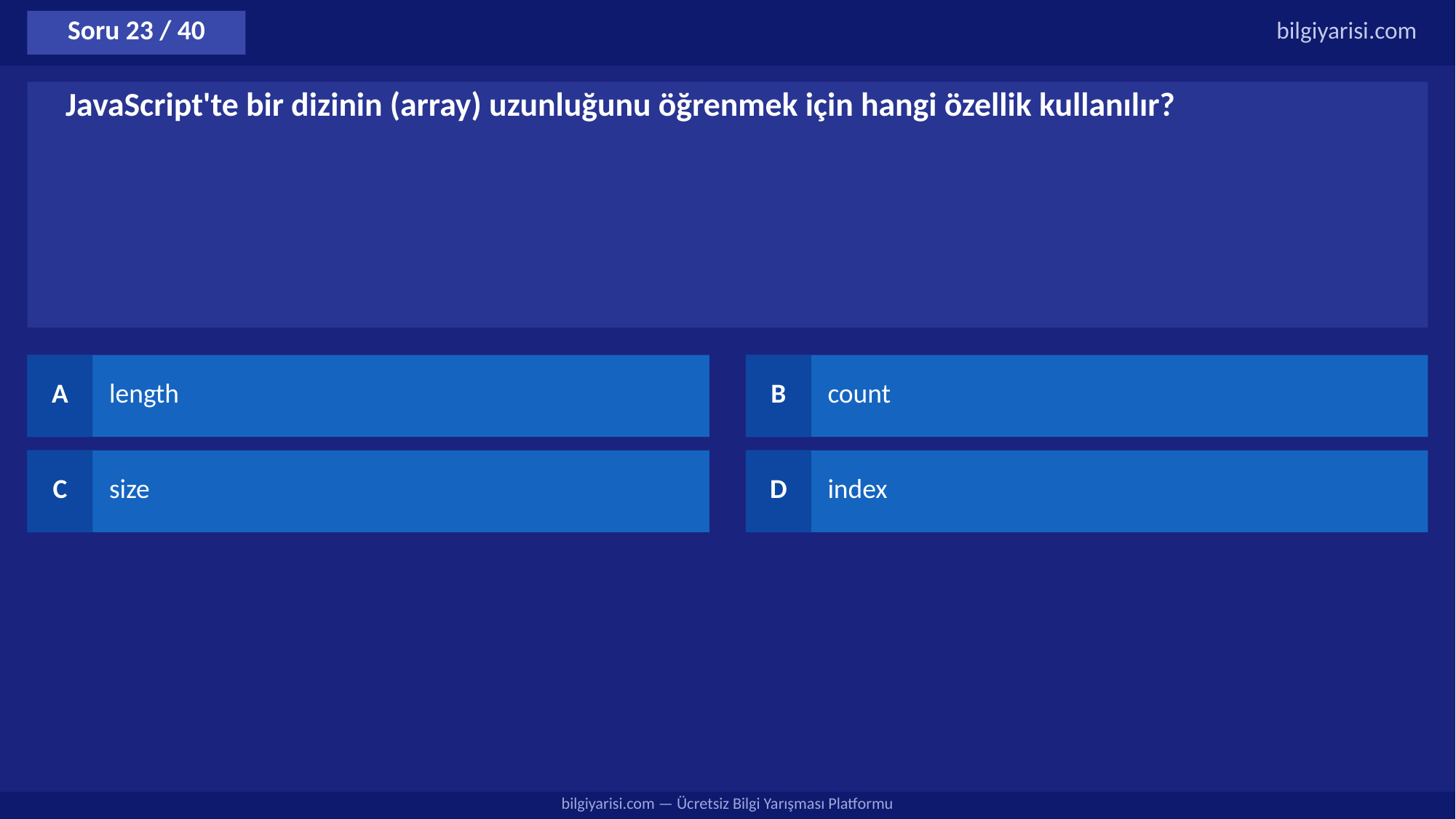

Soru 23 / 40
bilgiyarisi.com

JavaScript'te bir dizinin (array) uzunluğunu öğrenmek için hangi özellik kullanılır?

A
length

B
count

C
size

D
index
bilgiyarisi.com — Ücretsiz Bilgi Yarışması Platformu